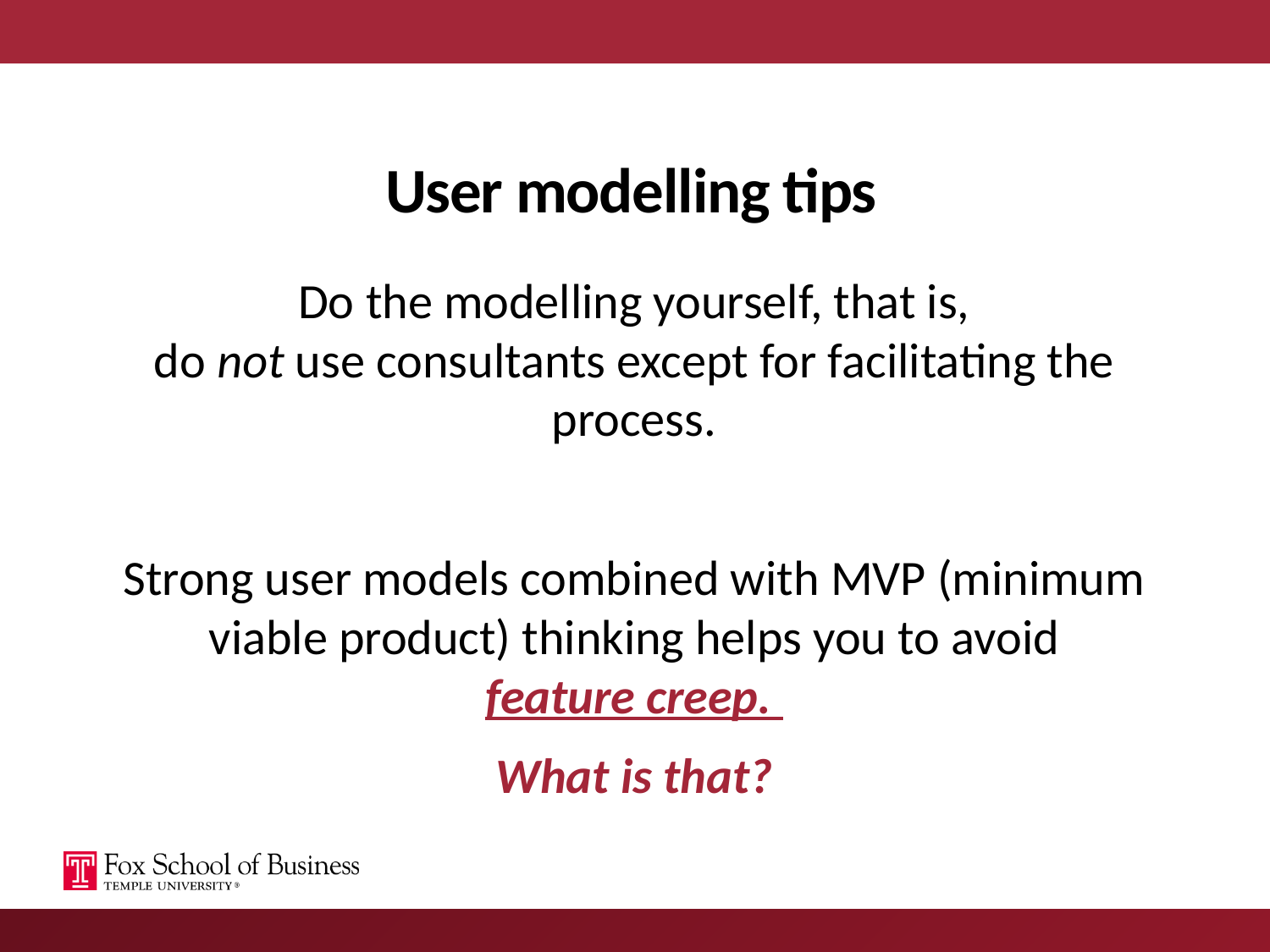

# User modelling tips
Do the modelling yourself, that is,
do not use consultants except for facilitating the process.

Strong user models combined with MVP (minimum viable product) thinking helps you to avoid
feature creep.
What is that?